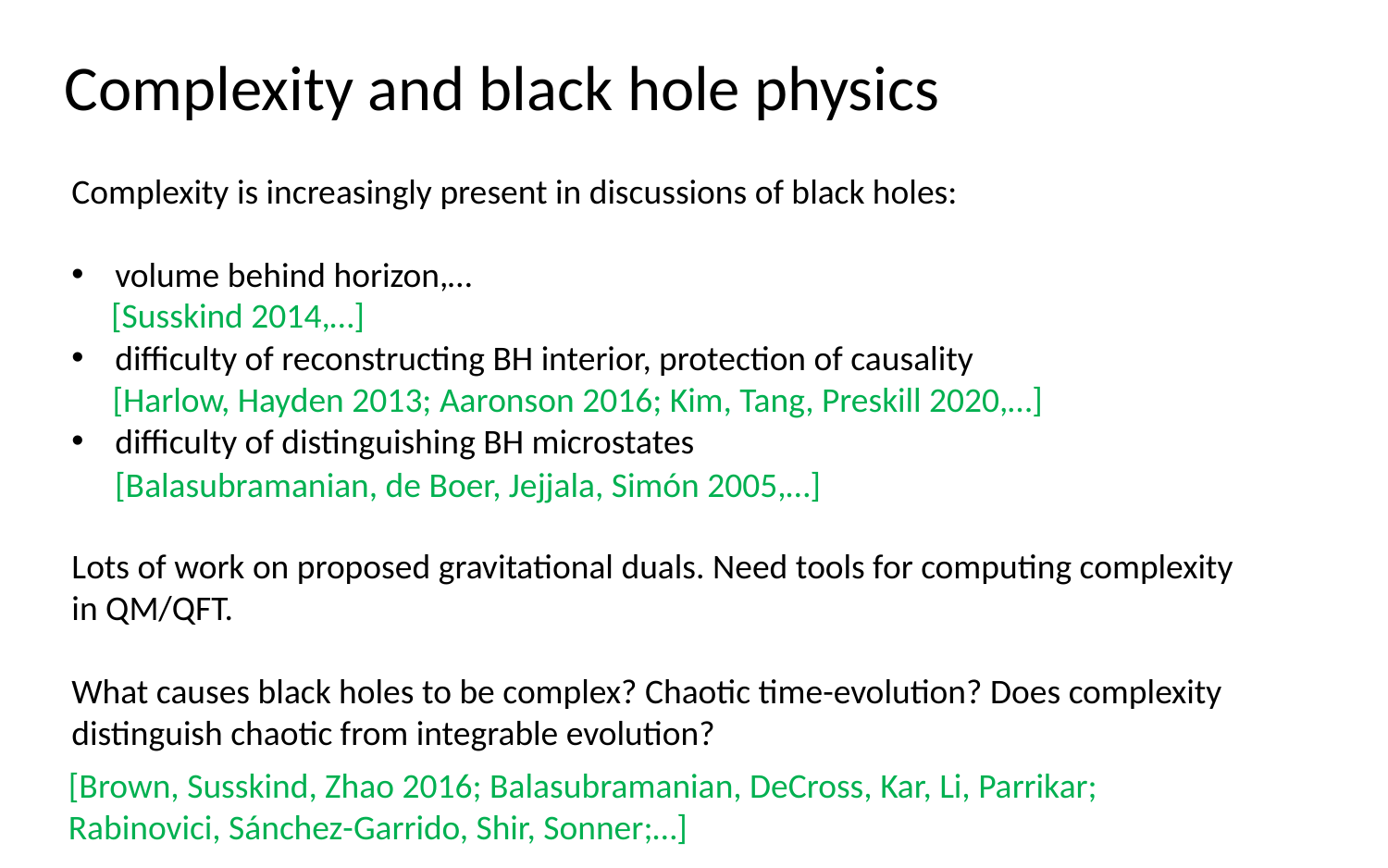

Complexity and black hole physics
Complexity is increasingly present in discussions of black holes:

volume behind horizon,…

difficulty of reconstructing BH interior, protection of causality

difficulty of distinguishing BH microstates

Lots of work on proposed gravitational duals. Need tools for computing complexity
in QM/QFT.

What causes black holes to be complex? Chaotic time-evolution? Does complexity
distinguish chaotic from integrable evolution?
[Susskind 2014,…]
[Harlow, Hayden 2013; Aaronson 2016; Kim, Tang, Preskill 2020,…]
[Balasubramanian, de Boer, Jejjala, Simón 2005,…]
[Brown, Susskind, Zhao 2016; Balasubramanian, DeCross, Kar, Li, Parrikar;
Rabinovici, Sánchez-Garrido, Shir, Sonner;…]